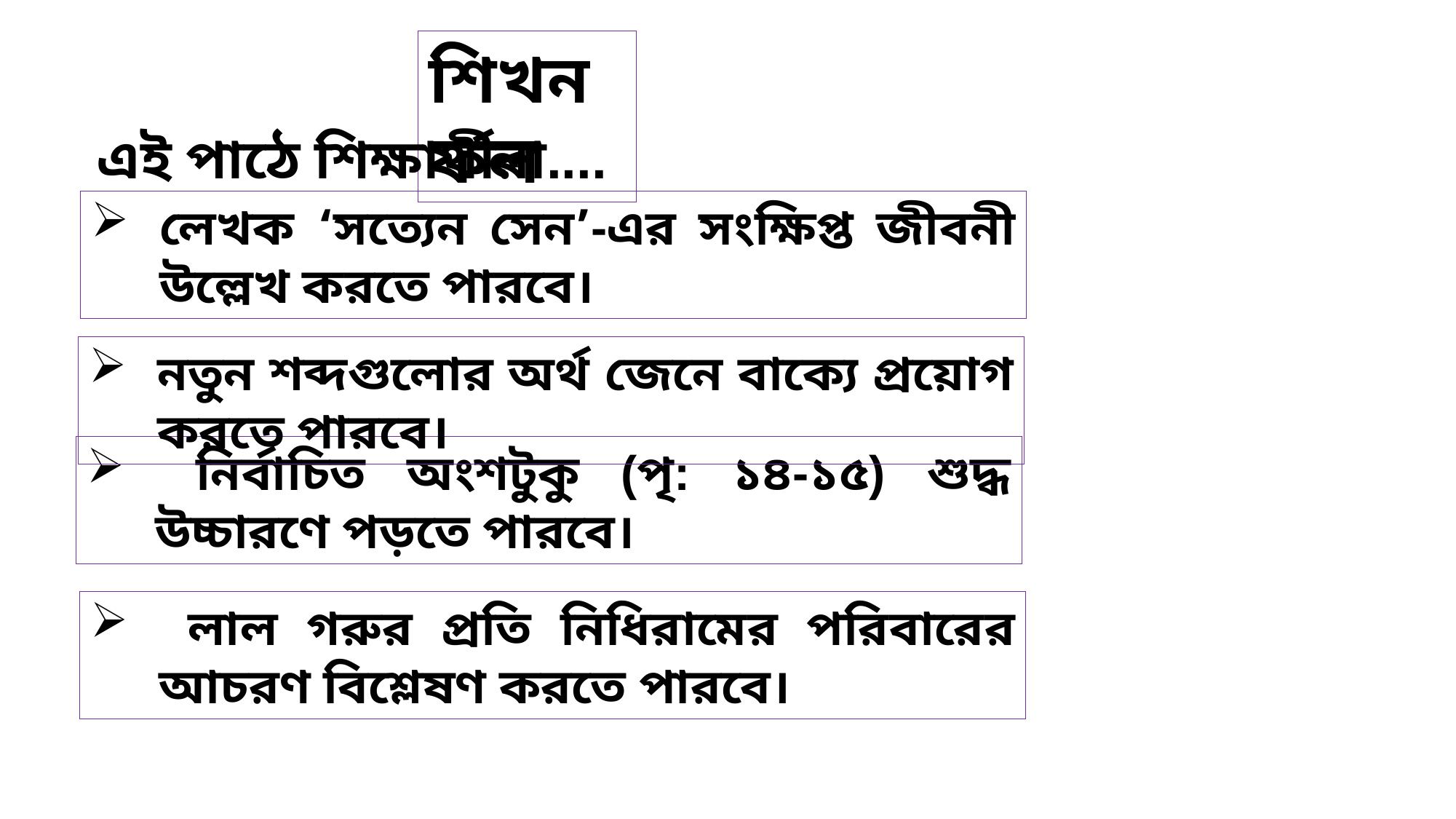

শিখনফল
এই পাঠে শিক্ষার্থীরা....
লেখক ‘সত্যেন সেন’-এর সংক্ষিপ্ত জীবনী উল্লেখ করতে পারবে।
নতুন শব্দগুলোর অর্থ জেনে বাক্যে প্রয়োগ করতে পারবে।
 নির্বাচিত অংশটুকু (পৃ: ১৪-১৫) শুদ্ধ উচ্চারণে পড়তে পারবে।
 লাল গরুর প্রতি নিধিরামের পরিবারের আচরণ বিশ্লেষণ করতে পারবে।